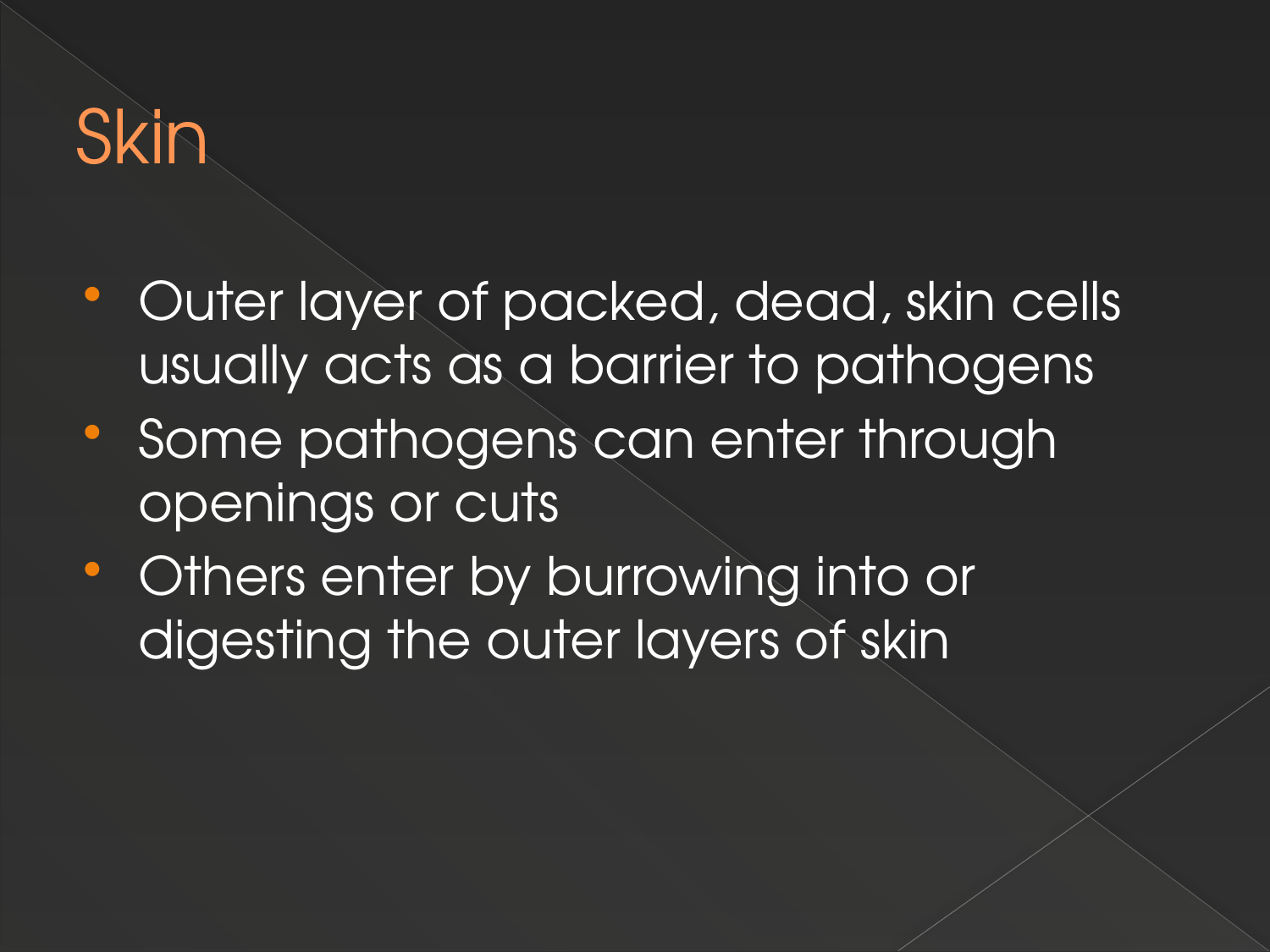

# Skin
Outer layer of packed, dead, skin cells usually acts as a barrier to pathogens
Some pathogens can enter through openings or cuts
Others enter by burrowing into or digesting the outer layers of skin